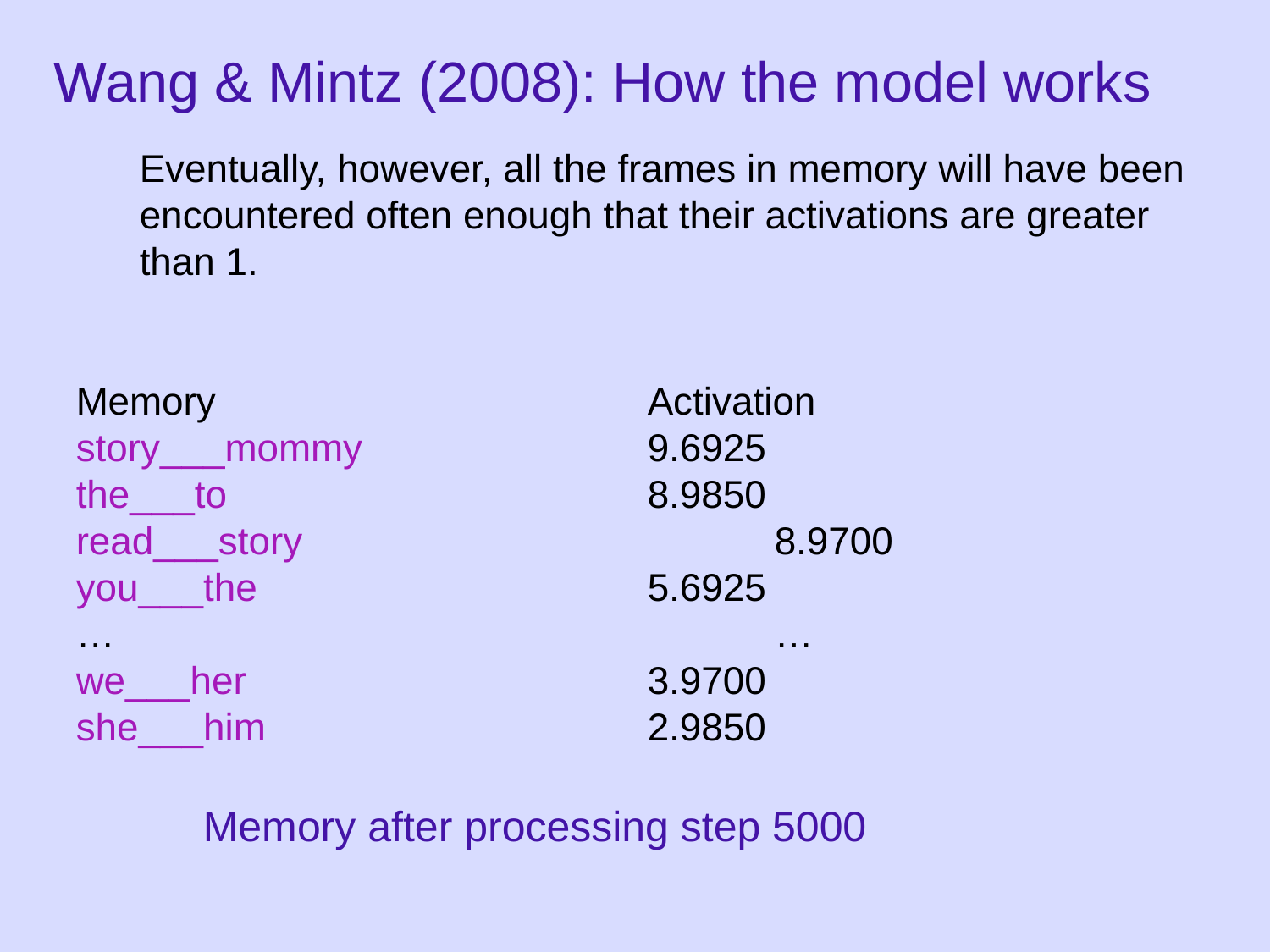

# Wang & Mintz (2008): How the model works
	Eventually, however, all the frames in memory will have been encountered often enough that their activations are greater than 1.
Memory				Activation
story___mommy			9.6925
the___to				8.9850
read___story				8.9700
you___the				5.6925
…						…
we___her				3.9700
she___him				2.9850
Memory after processing step 5000